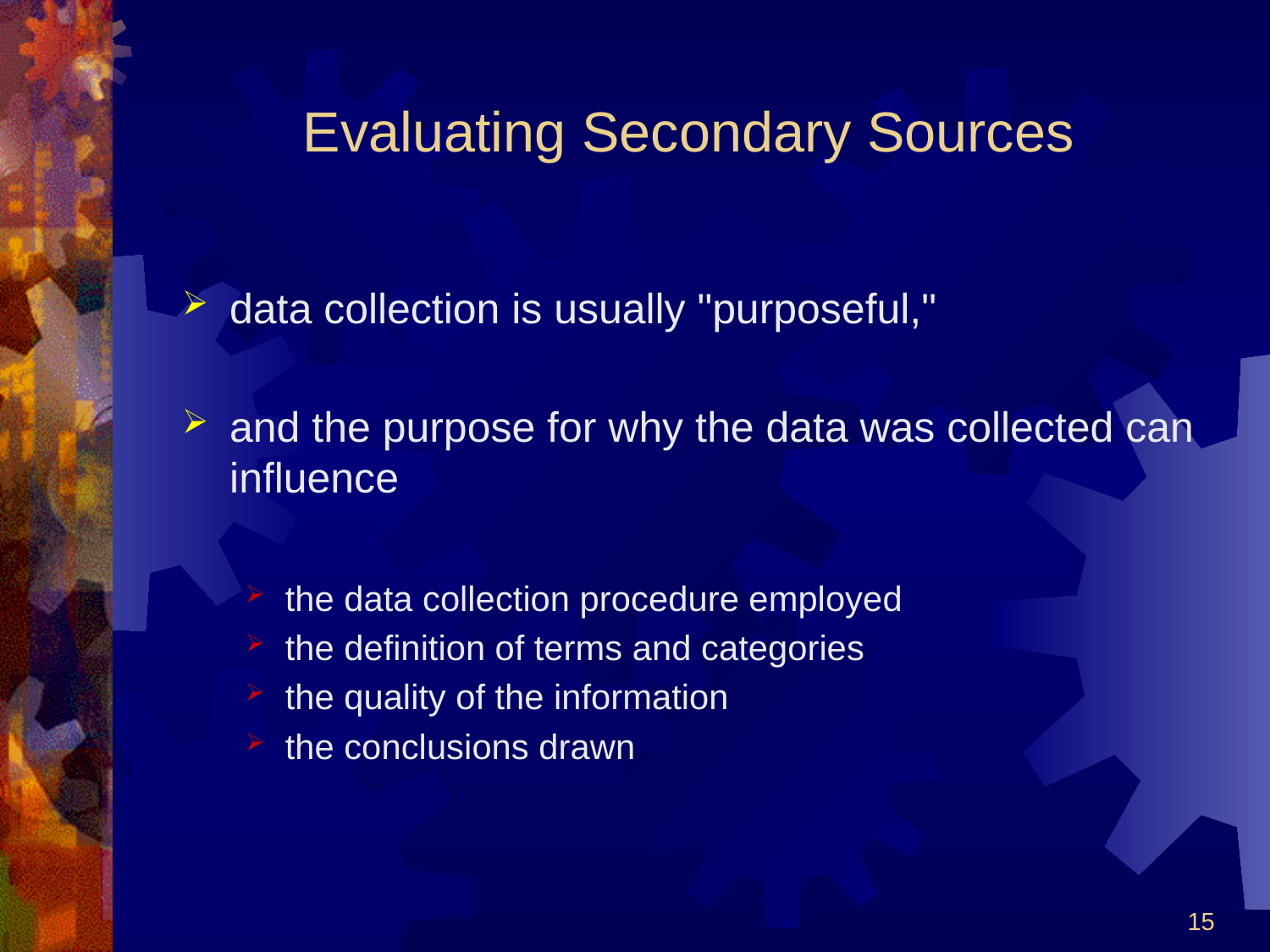

# Evaluating Secondary Sources
data collection is usually "purposeful,"

and the purpose for why the data was collected can influence

the data collection procedure employed
the definition of terms and categories
the quality of the information
the conclusions drawn
15